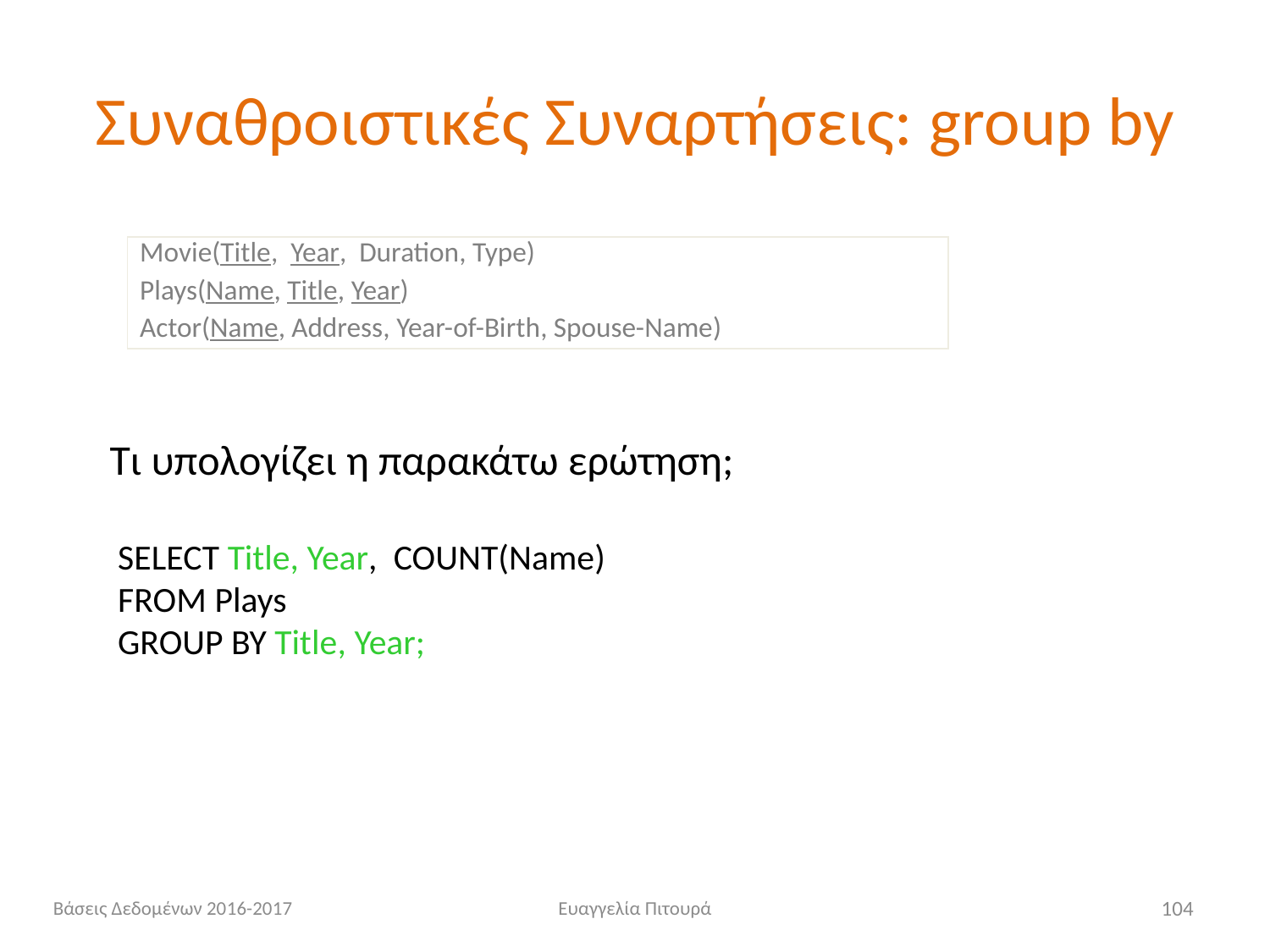

# Συναθροιστικές Συναρτήσεις: group by
Movie(Title,  Year,  Duration, Type)
Plays(Name, Title, Year)
Actor(Name, Address, Year-of-Birth, Spouse-Name)
Τι υπολογίζει η παρακάτω ερώτηση;

 SELECT Title, Year,  COUNT(Name)
 FROM Plays
 GROUP BY Title, Year;
Βάσεις Δεδομένων 2016-2017
Ευαγγελία Πιτουρά
104